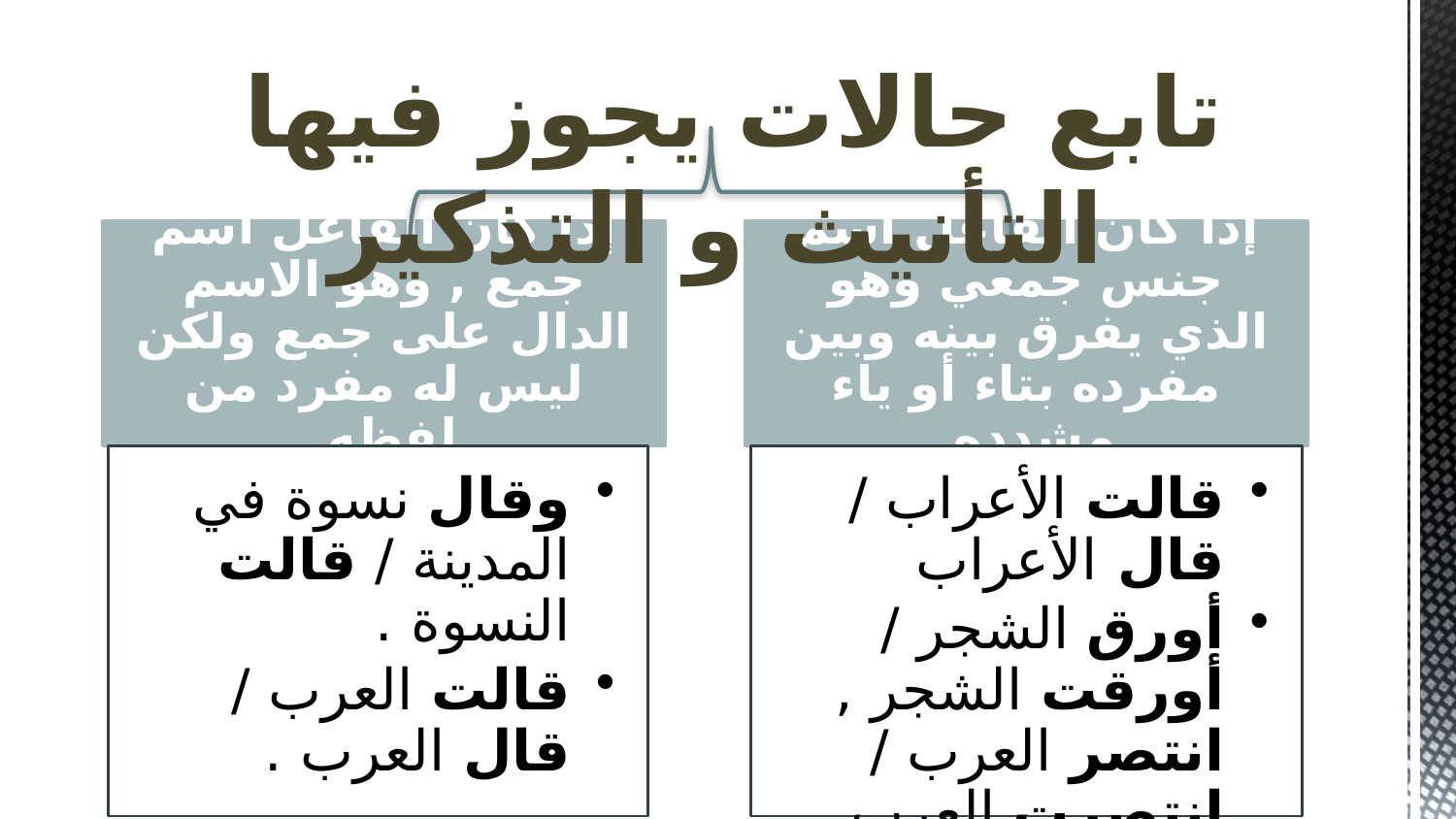

تابع حالات يجوز فيها التأنيث و التذكير
إذا كان الفاعل اسم جمع , وهو الاسم الدال على جمع ولكن ليس له مفرد من لفظه
وقال نسوة في المدينة / قالت النسوة .
قالت العرب / قال العرب .
إذا كان الفاعل اسم جنس جمعي وهو الذي يفرق بينه وبين مفرده بتاء أو ياء مشدده
قالت الأعراب / قال الأعراب
أورق الشجر / أورقت الشجر , انتصر العرب / انتصرت العرب